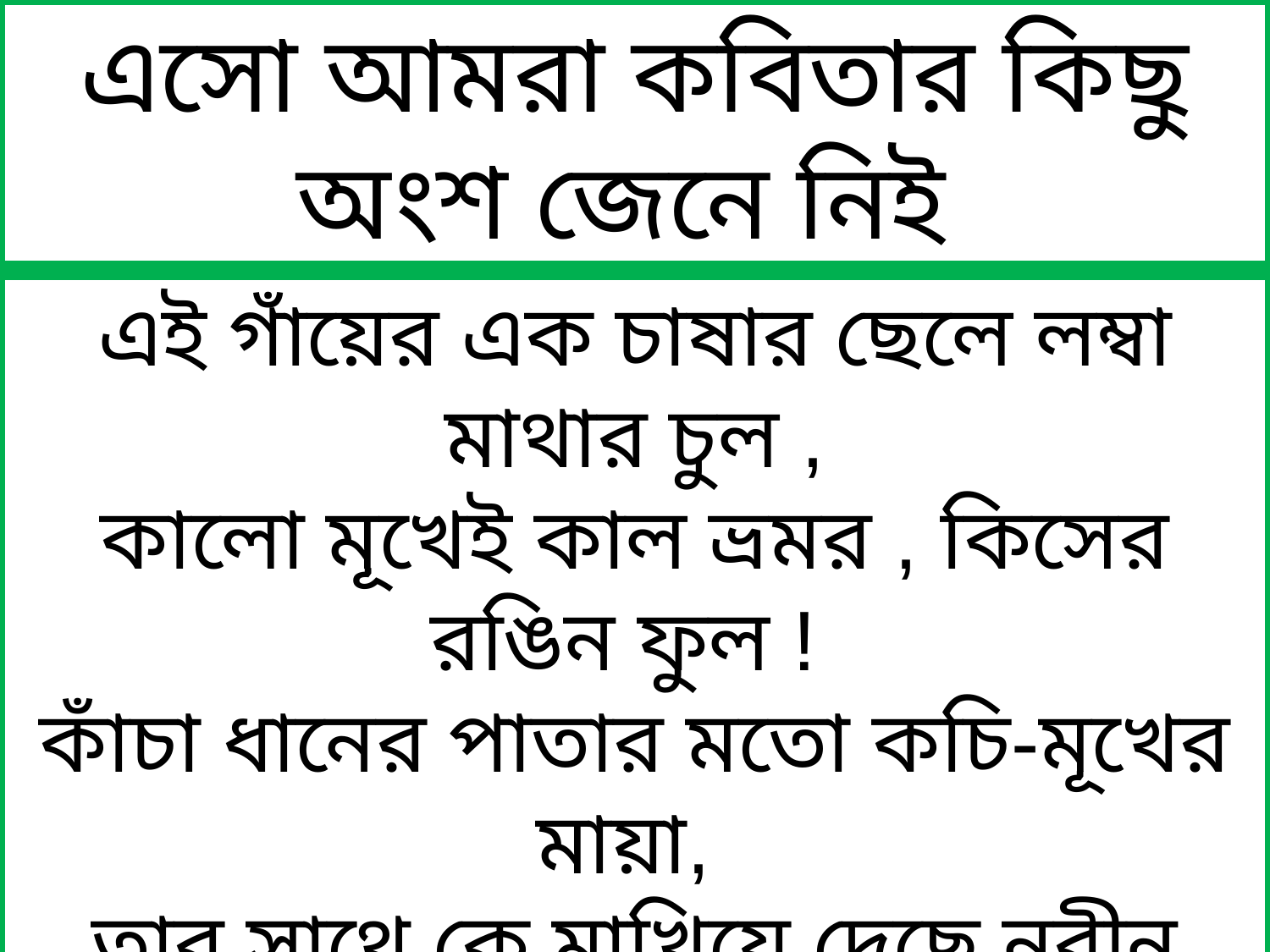

এসো আমরা কবিতার কিছু অংশ জেনে নিই
এই গাঁয়ের এক চাষার ছেলে লম্বা মাথার চুল ,
কালো মূখেই কাল ভ্রমর , কিসের রঙিন ফুল !
কাঁচা ধানের পাতার মতো কচি-মূখের মায়া,
তার সাথে কে মাখিয়ে দেছে নবীন তৃণের ছায়া ।
জালি লাউয়ের ডগার মতো বাহু দুখান সরু ,
গা খানি তার শাওন মাসের যেমন তমাল তরু ।